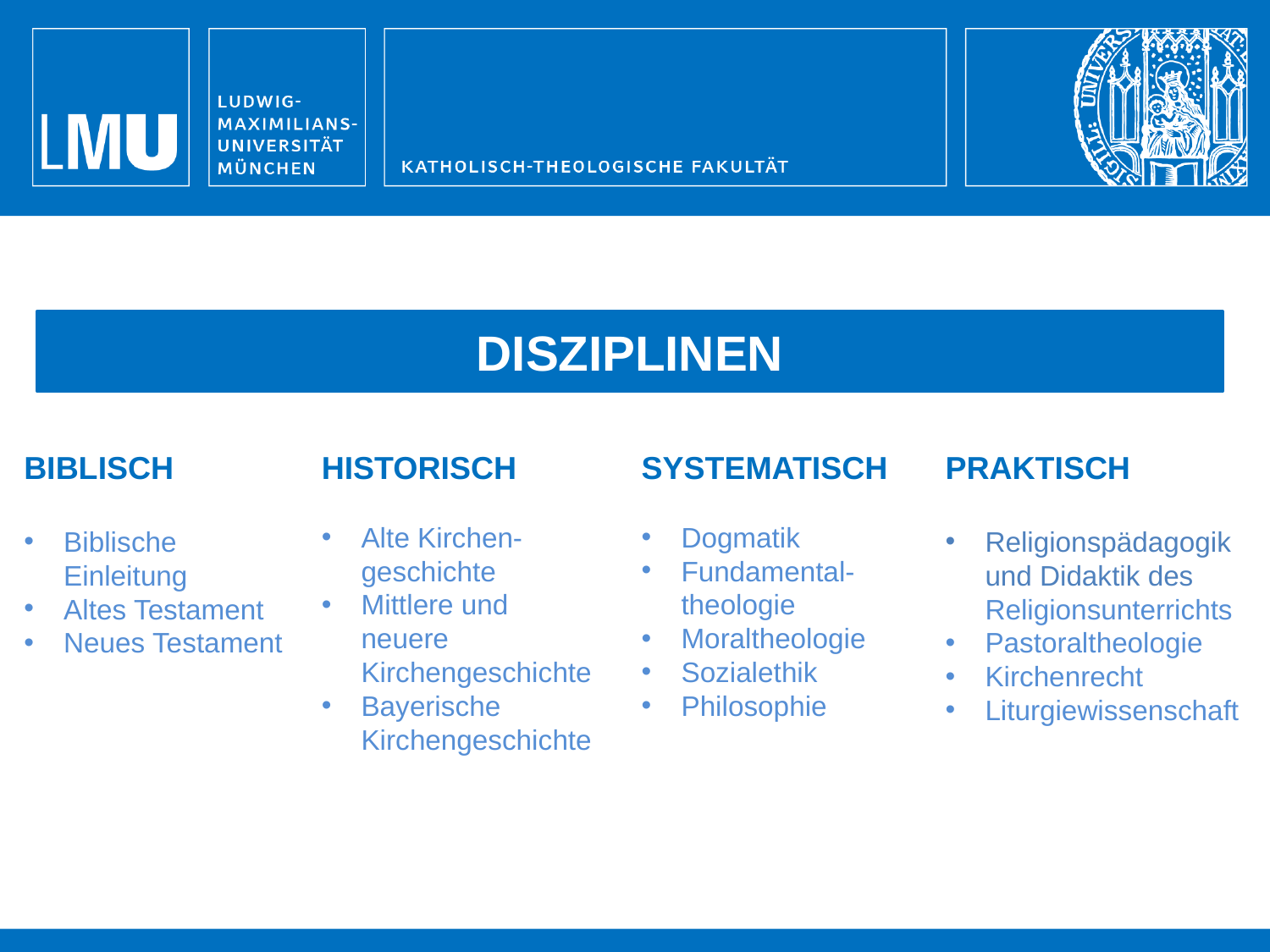

DISZIPLINEN
BIBLISCH

Biblische Einleitung
Altes Testament
Neues Testament

HISTORISCH

Alte Kirchen-geschichte
Mittlere und neuere Kirchengeschichte
Bayerische Kirchengeschichte

SYSTEMATISCH

Dogmatik
Fundamental-theologie
Moraltheologie
Sozialethik
Philosophie

PRAKTISCH

Religionspädagogik und Didaktik des Religionsunterrichts
Pastoraltheologie
Kirchenrecht
Liturgiewissenschaft